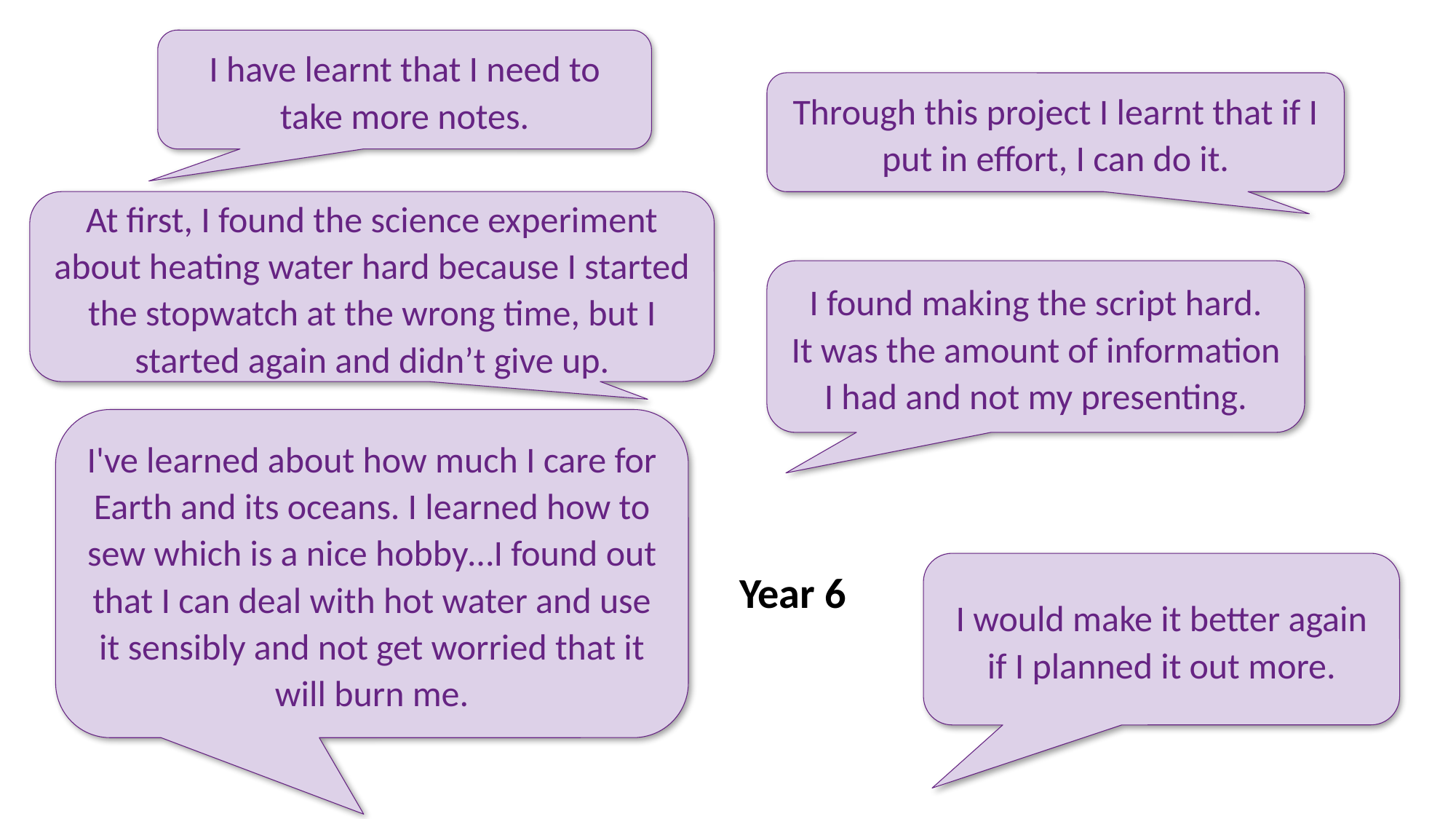

I have learnt that I need to take more notes.
Through this project I learnt that if I put in effort, I can do it.
At first, I found the science experiment about heating water hard because I started the stopwatch at the wrong time, but I started again and didn’t give up.
I found making the script hard.
It was the amount of information I had and not my presenting.
I've learned about how much I care for Earth and its oceans. I learned how to sew which is a nice hobby…I found out that I can deal with hot water and use it sensibly and not get worried that it will burn me.
I would make it better again if I planned it out more.
Year 6